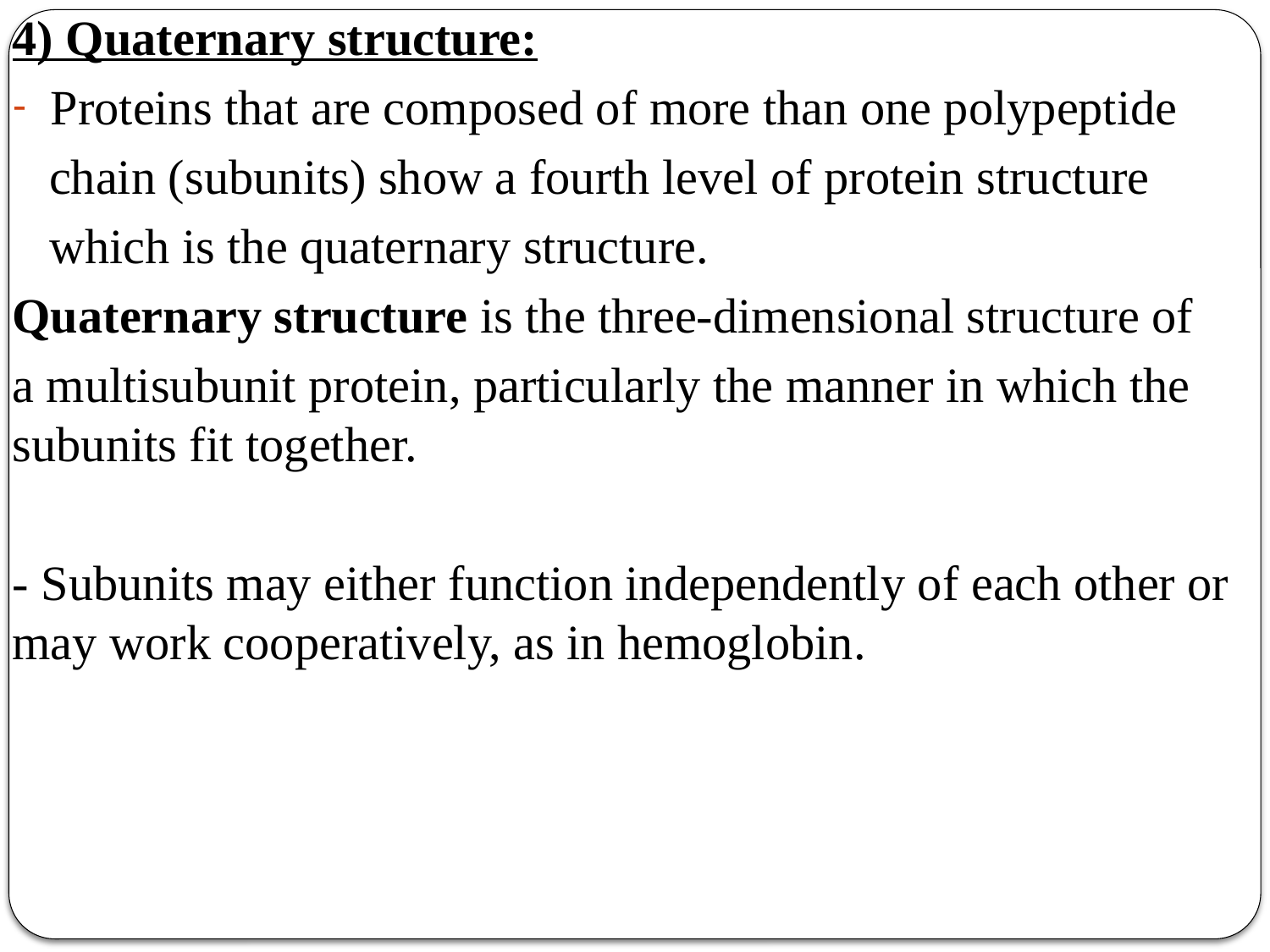

4) Quaternary structure:
Proteins that are composed of more than one polypeptide
   chain (subunits) show a fourth level of protein structure
   which is the quaternary structure.
Quaternary structure is the three-dimensional structure of
a multisubunit protein, particularly the manner in which the subunits fit together.

- Subunits may either function independently of each other or may work cooperatively, as in hemoglobin.